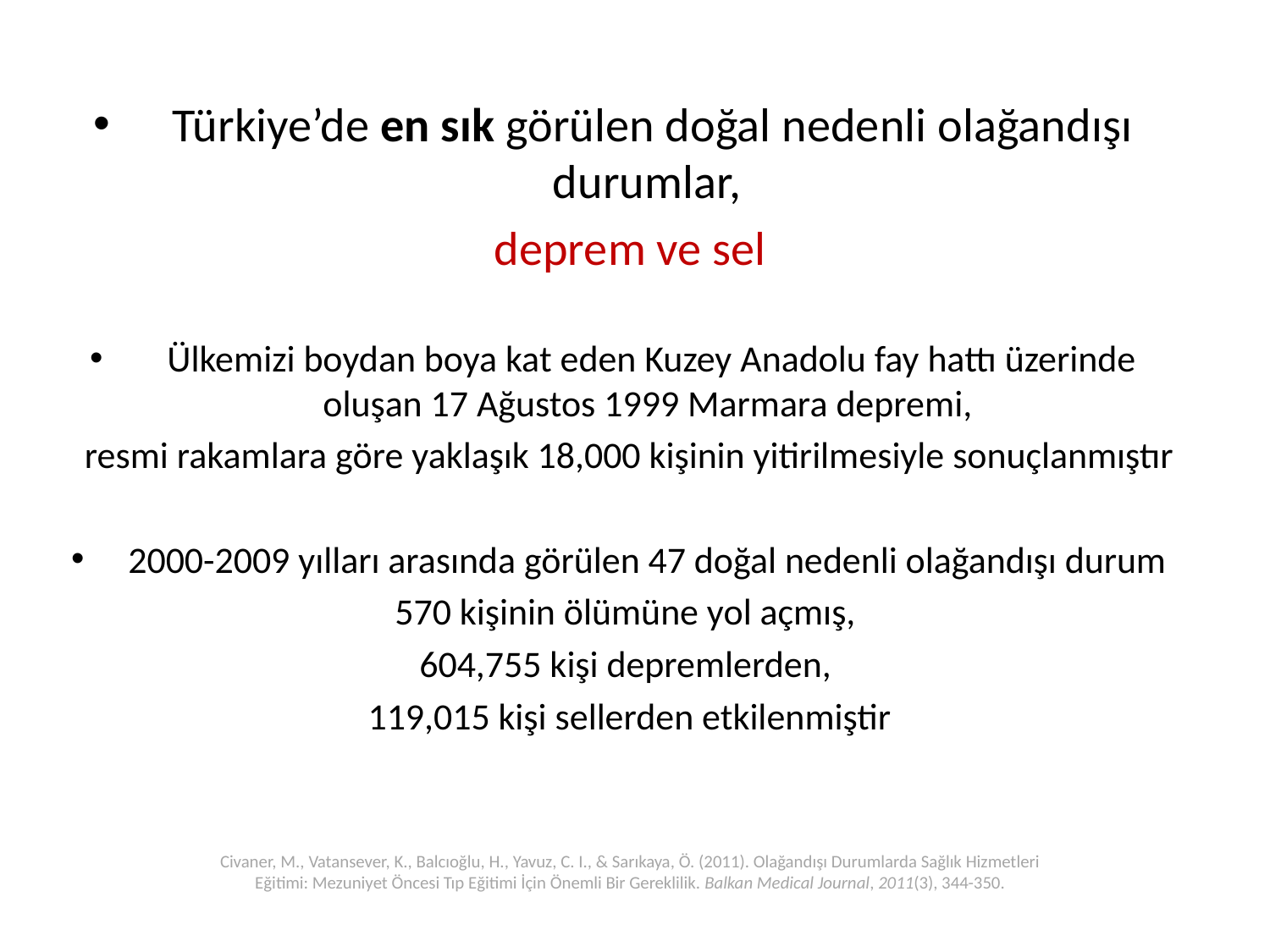

Türkiye’de en sık görülen doğal nedenli olağandışı durumlar,
deprem ve sel

Ülkemizi boydan boya kat eden Kuzey Anadolu fay hattı üzerinde oluşan 17 Ağustos 1999 Marmara depremi,
resmi rakamlara göre yaklaşık 18,000 kişinin yitirilmesiyle sonuçlanmıştır

2000-2009 yılları arasında görülen 47 doğal nedenli olağandışı durum
570 kişinin ölümüne yol açmış,
604,755 kişi depremlerden,
119,015 kişi sellerden etkilenmiştir
Civaner, M., Vatansever, K., Balcıoğlu, H., Yavuz, C. I., & Sarıkaya, Ö. (2011). Olağandışı Durumlarda Sağlık Hizmetleri Eğitimi: Mezuniyet Öncesi Tıp Eğitimi İçin Önemli Bir Gereklilik. Balkan Medical Journal, 2011(3), 344-350.